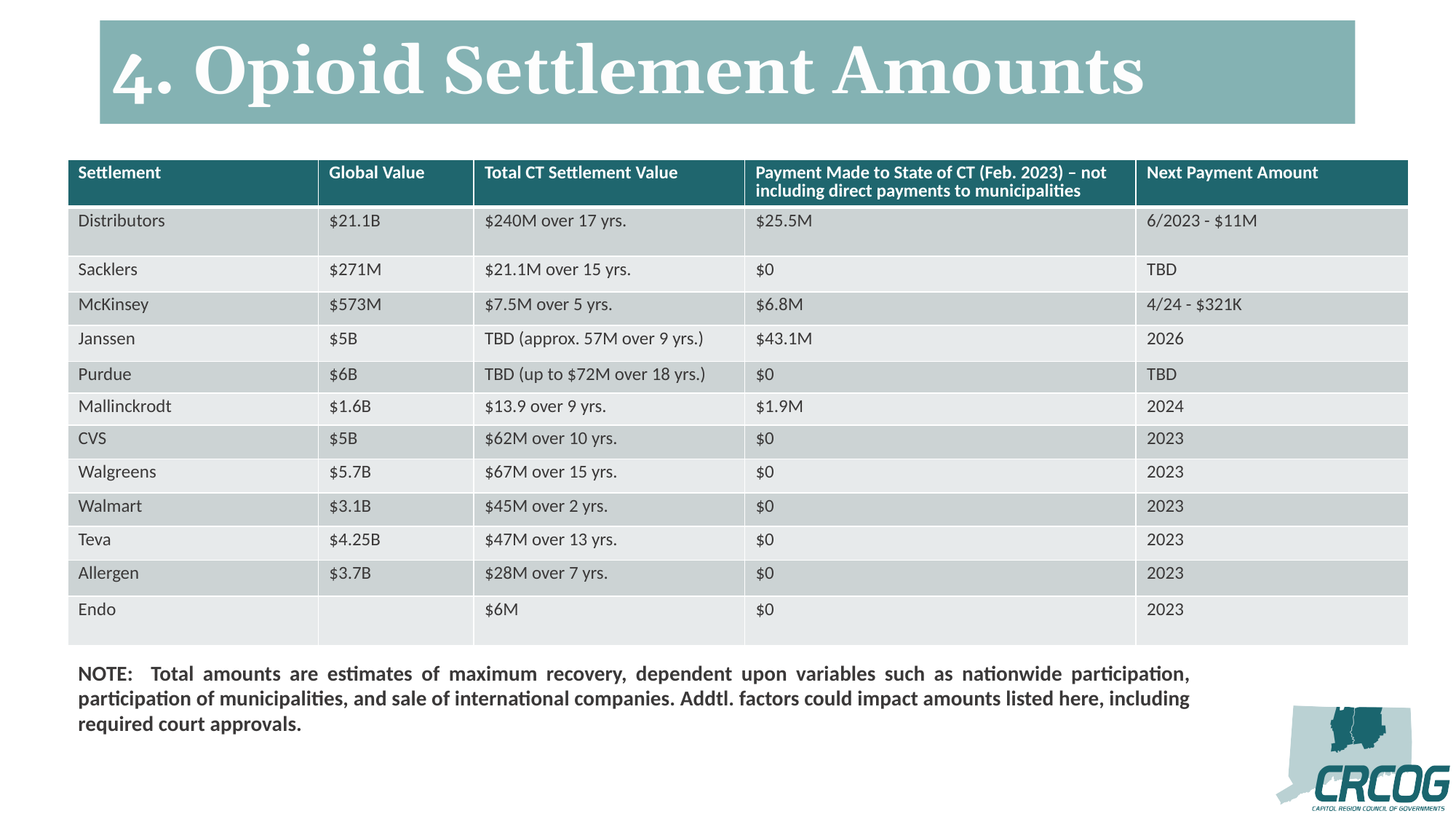

# 4. Opioid Settlement Amounts
| Settlement | Global Value | Total CT Settlement Value | Payment Made to State of CT (Feb. 2023) – not including direct payments to municipalities | Next Payment Amount |
| --- | --- | --- | --- | --- |
| Distributors | $21.1B | $240M over 17 yrs. | $25.5M | 6/2023 - $11M |
| Sacklers | $271M | $21.1M over 15 yrs. | $0 | TBD |
| McKinsey | $573M | $7.5M over 5 yrs. | $6.8M | 4/24 - $321K |
| Janssen | $5B | TBD (approx. 57M over 9 yrs.) | $43.1M | 2026 |
| Purdue | $6B | TBD (up to $72M over 18 yrs.) | $0 | TBD |
| Mallinckrodt | $1.6B | $13.9 over 9 yrs. | $1.9M | 2024 |
| CVS | $5B | $62M over 10 yrs. | $0 | 2023 |
| Walgreens | $5.7B | $67M over 15 yrs. | $0 | 2023 |
| Walmart | $3.1B | $45M over 2 yrs. | $0 | 2023 |
| Teva | $4.25B | $47M over 13 yrs. | $0 | 2023 |
| Allergen | $3.7B | $28M over 7 yrs. | $0 | 2023 |
| Endo |  | $6M | $0 | 2023 |
NOTE:  Total amounts are estimates of maximum recovery, dependent upon variables such as nationwide participation, participation of municipalities, and sale of international companies. Addtl. factors could impact amounts listed here, including required court approvals.